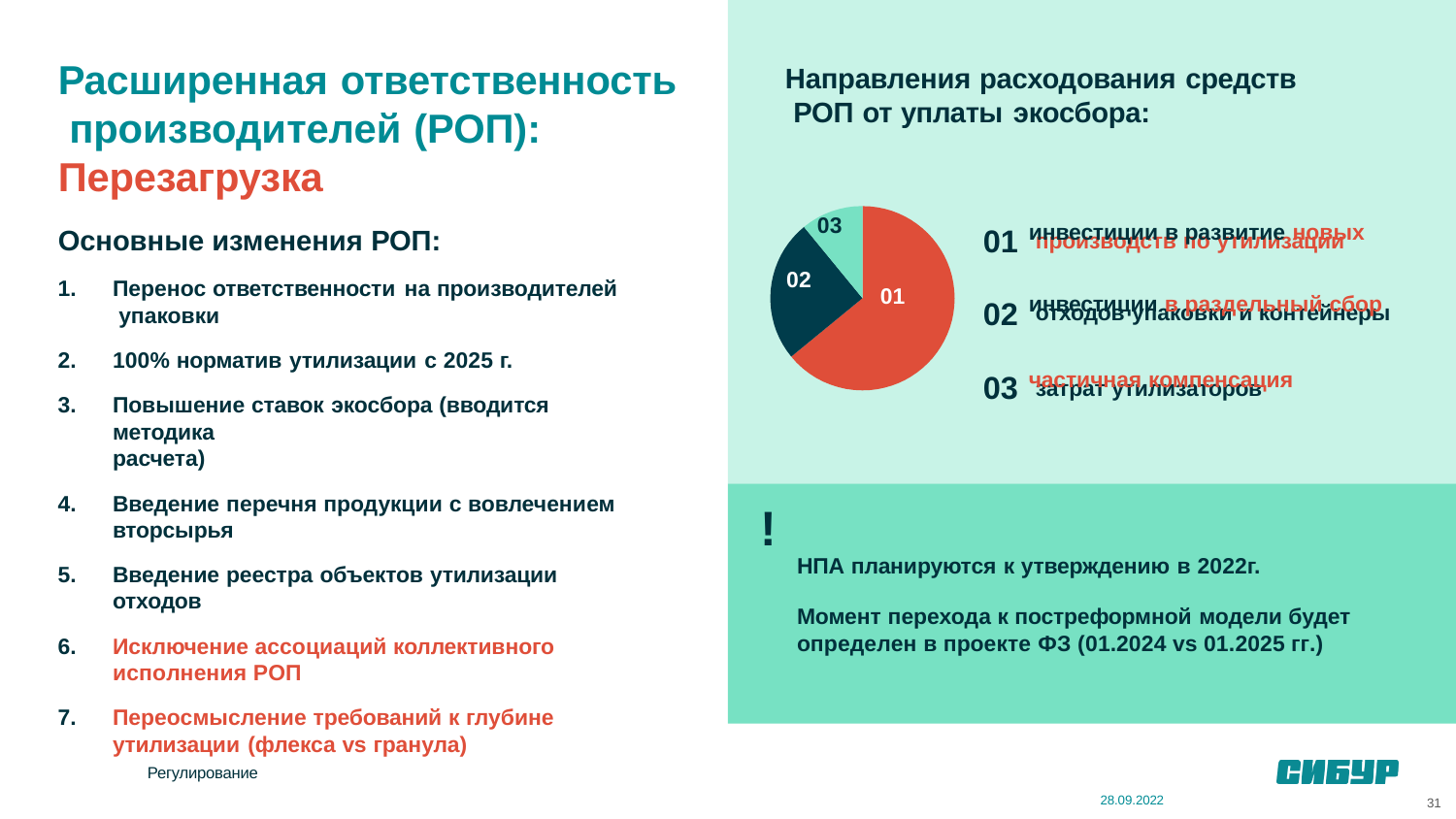

# Расширенная ответственность  производителей (РОП):  Перезагрузка
Направления расходования средств  РОП от уплаты экосбора:
01 инвестиции в развитие новых

03
Основные изменения РОП:
производств по утилизации
02 инвестиции в раздельный сбор
02
Перенос ответственности на производителей  упаковки
100% норматив утилизации с 2025 г.
Повышение ставок экосбора (вводится методика
расчета)
Введение перечня продукции с вовлечением
вторсырья
Введение реестра объектов утилизации отходов
Исключение ассоциаций коллективного
исполнения РОП
Переосмысление требований к глубине
утилизации (флекса vs гранула)
01
отходов упаковки и контейнеры
03 частичная компенсация
затрат утилизаторов
!
НПА планируются к утверждению в 2022г.
Момент перехода к постреформной модели будет
определен в проекте ФЗ (01.2024 vs 01.2025 гг.)
Регулирование
28.09.2022
31